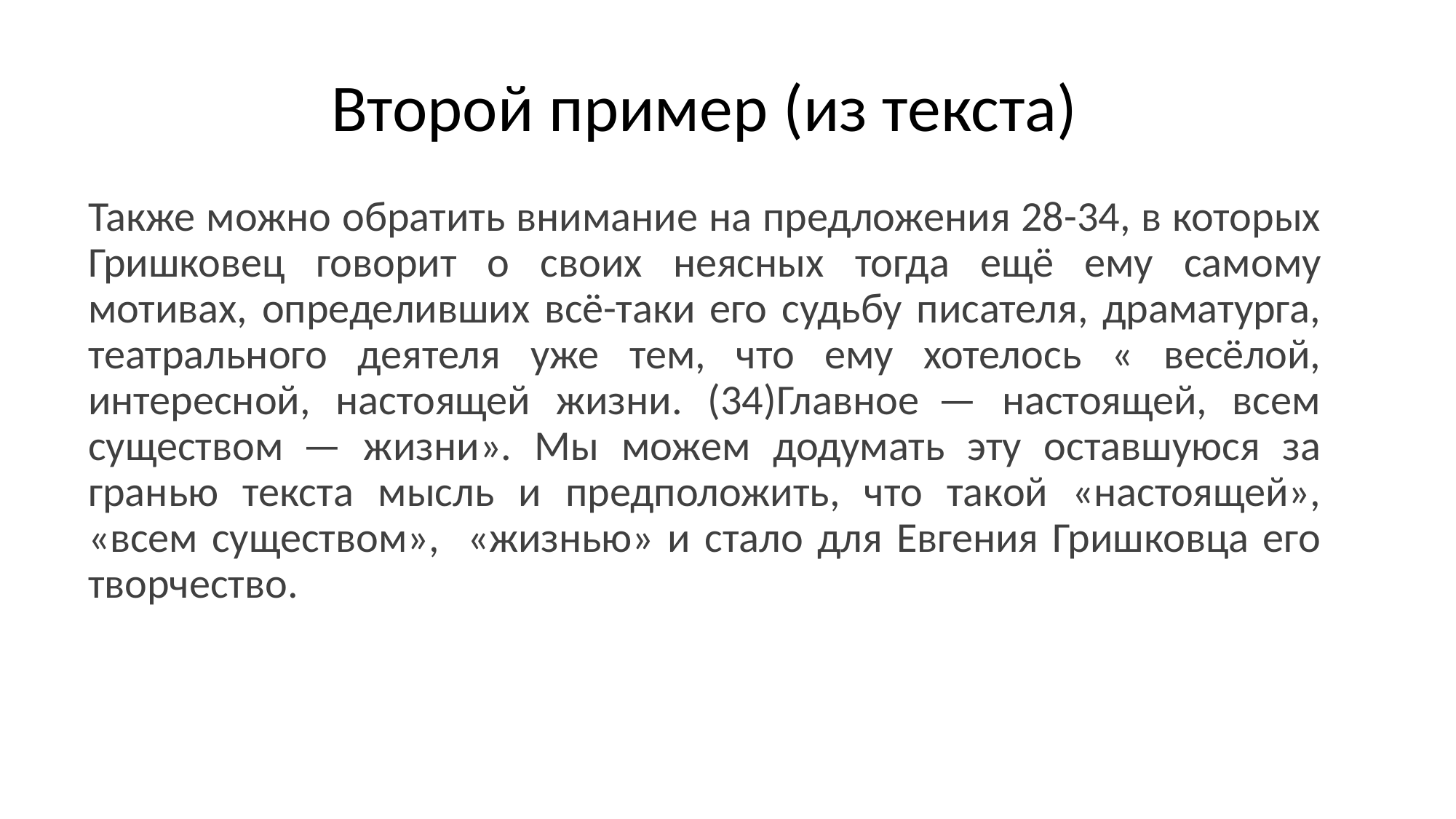

# Второй пример (из текста)
Также можно обратить внимание на предложения 28-34, в которых Гришковец говорит о своих неясных тогда ещё ему самому мотивах, определивших всё-таки его судьбу писателя, драматурга, театрального деятеля уже тем, что ему хотелось « весёлой, интересной, настоящей жизни. (34)Главное  — настоящей, всем существом  — жизни». Мы можем додумать эту оставшуюся за гранью текста мысль и предположить, что такой «настоящей», «всем существом»,  «жизнью» и стало для Евгения Гришковца его творчество.